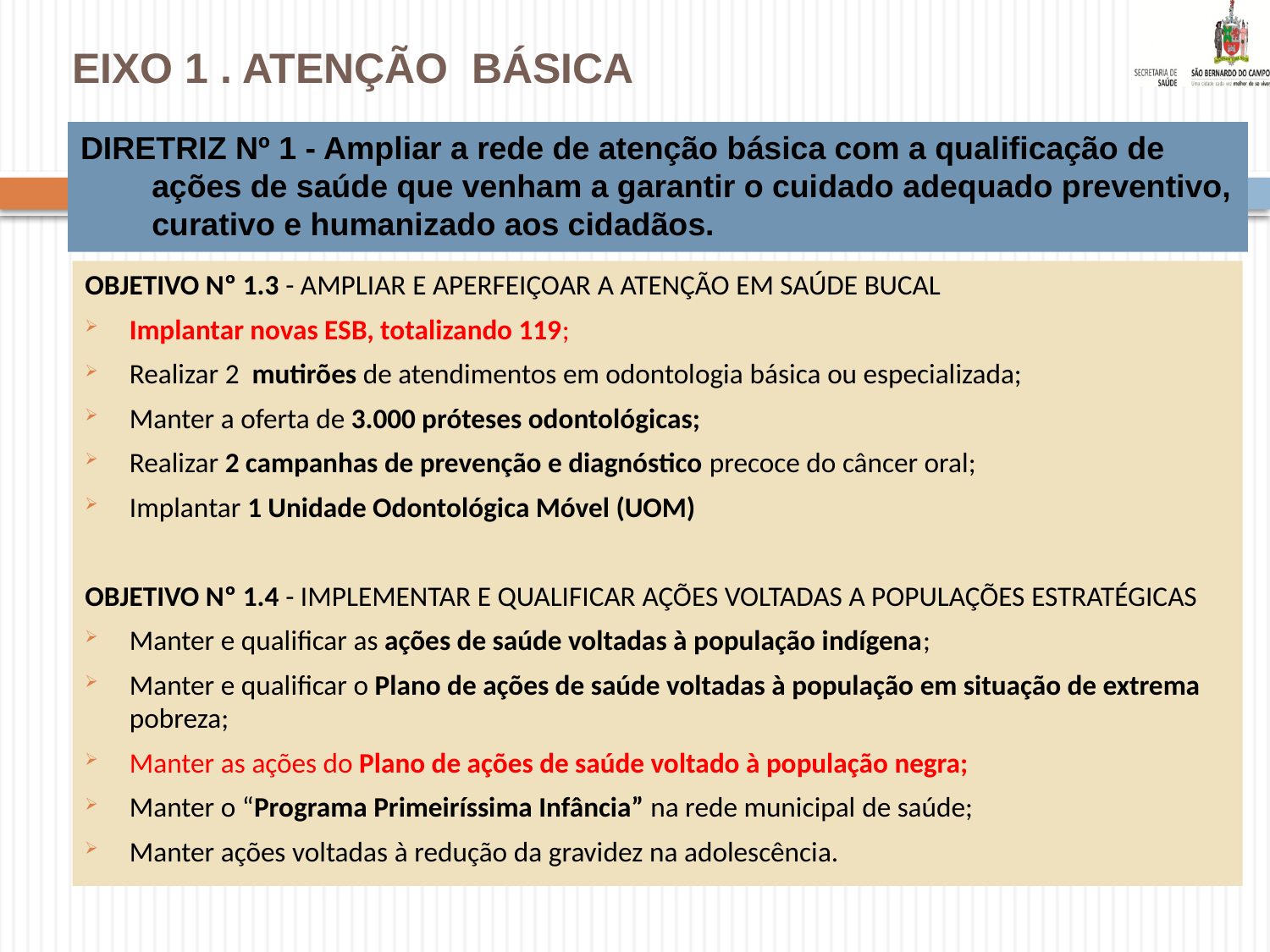

# EIXO 1 . ATENÇÃO  BÁSICA
DIRETRIZ Nº 1 - Ampliar a rede de atenção básica com a qualificação de ações de saúde que venham a garantir o cuidado adequado preventivo, curativo e humanizado aos cidadãos.
OBJETIVO Nº 1.3 - AMPLIAR E APERFEIÇOAR A ATENÇÃO EM SAÚDE BUCAL
Implantar novas ESB, totalizando 119;
Realizar 2  mutirões de atendimentos em odontologia básica ou especializada;
Manter a oferta de 3.000 próteses odontológicas;
Realizar 2 campanhas de prevenção e diagnóstico precoce do câncer oral;
Implantar 1 Unidade Odontológica Móvel (UOM)

OBJETIVO Nº 1.4 - IMPLEMENTAR E QUALIFICAR AÇÕES VOLTADAS A POPULAÇÕES ESTRATÉGICAS
Manter e qualificar as ações de saúde voltadas à população indígena;
Manter e qualificar o Plano de ações de saúde voltadas à população em situação de extrema pobreza;
Manter as ações do Plano de ações de saúde voltado à população negra;
Manter o “Programa Primeiríssima Infância” na rede municipal de saúde;
Manter ações voltadas à redução da gravidez na adolescência.